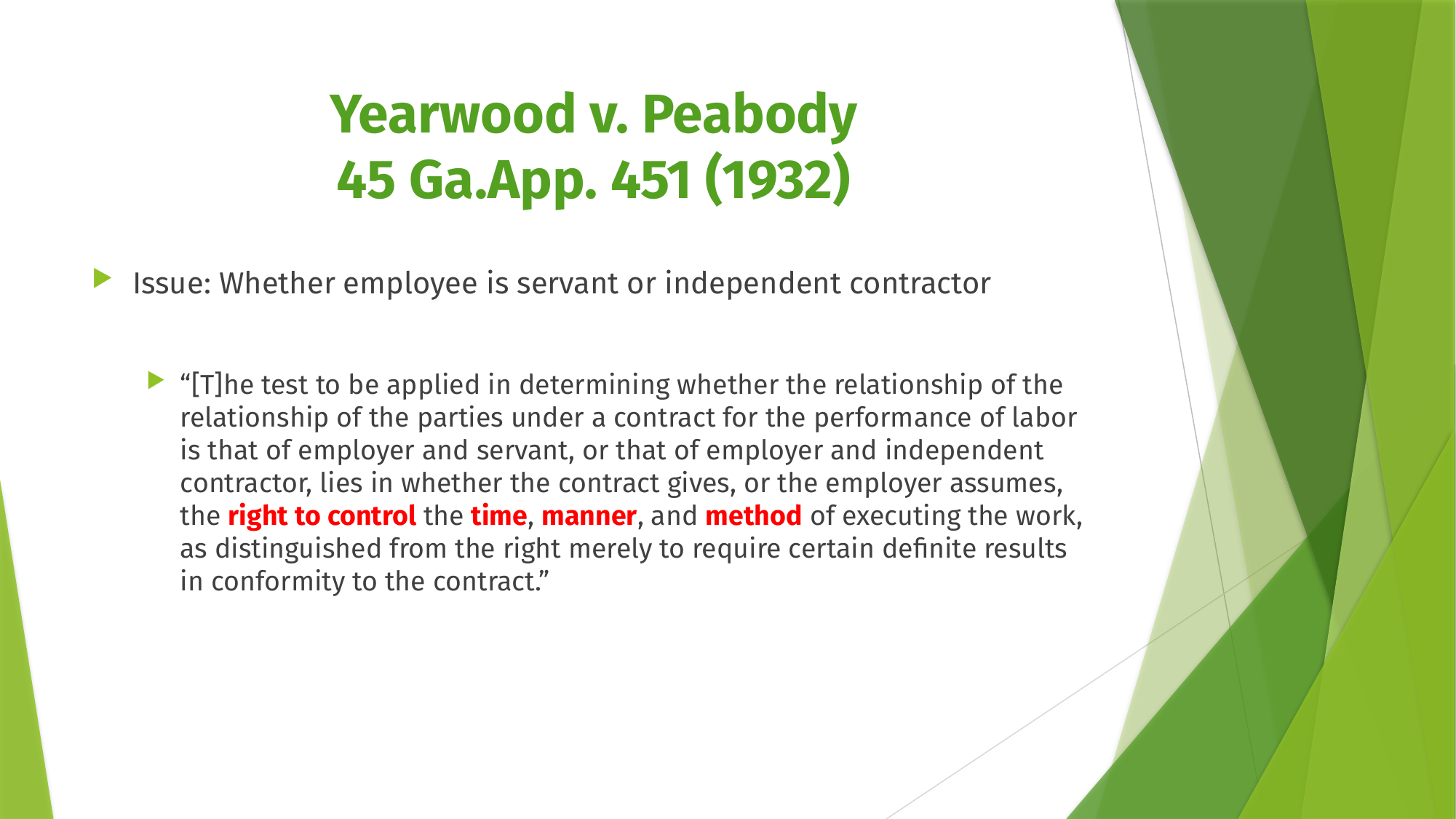

# Yearwood v. Peabody 45 Ga.App. 451 (1932)
Issue: Whether employee is servant or independent contractor

“[T]he test to be applied in determining whether the relationship of the relationship of the parties under a contract for the performance of labor is that of employer and servant, or that of employer and independent contractor, lies in whether the contract gives, or the employer assumes, the right to control the time, manner, and method of executing the work, as distinguished from the right merely to require certain definite results in conformity to the contract.”